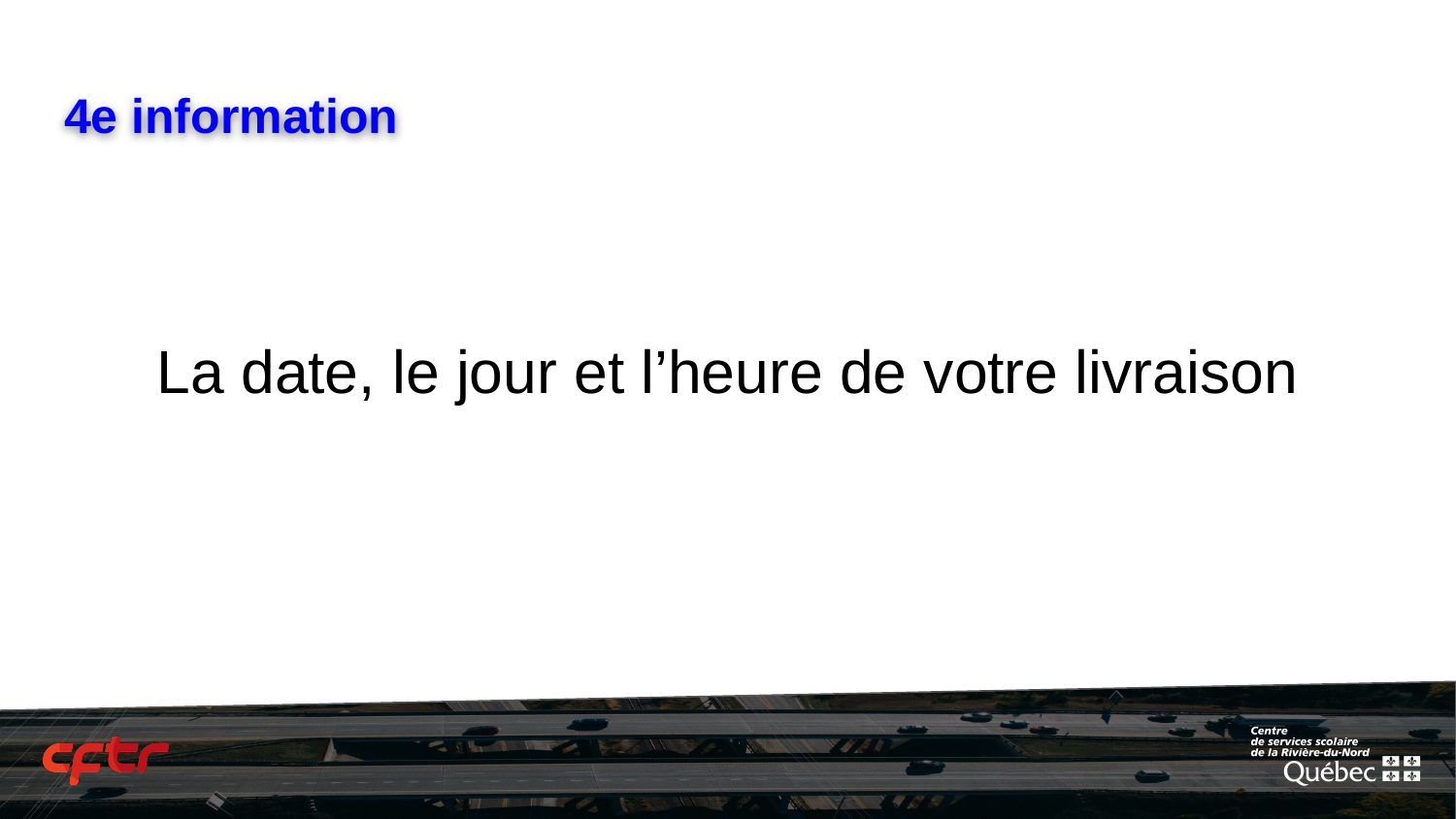

# 4e information
La date, le jour et l’heure de votre livraison